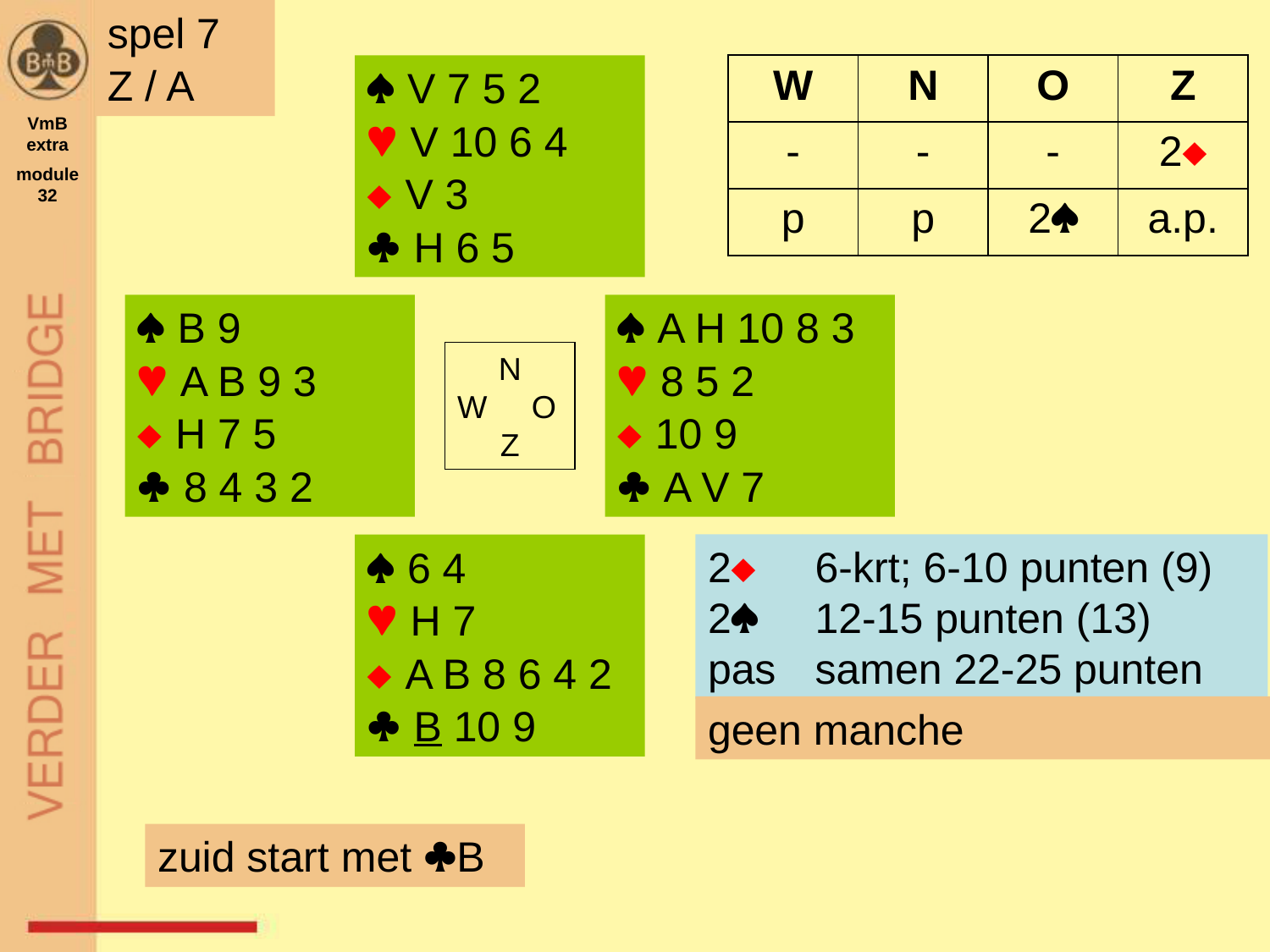

spel 7
Z / A
♠ V 7 5 2
♥ V 10 6 4
♦ V 3
♣ H 6 5
| W | N | O | Z |
| --- | --- | --- | --- |
| - | - | - | 2♦ |
| p | p | 2♠ | a.p. |
VmB
extra
module 32
♠ B 9
♥ A B 9 3
♦ H 7 5
♣ 8 4 3 2
♠ A H 10 8 3
♥ 8 5 2
♦ 10 9
♣ A V 7
N
W     O
Z
2♦
2♠
pas
6-krt; 6-10 punten (9)
12-15 punten (13)
samen 22-25 punten
♠ 6 4
♥ H 7
♦ A B 8 6 4 2
♣ B 10 9
geen manche
zuid start met ♣B